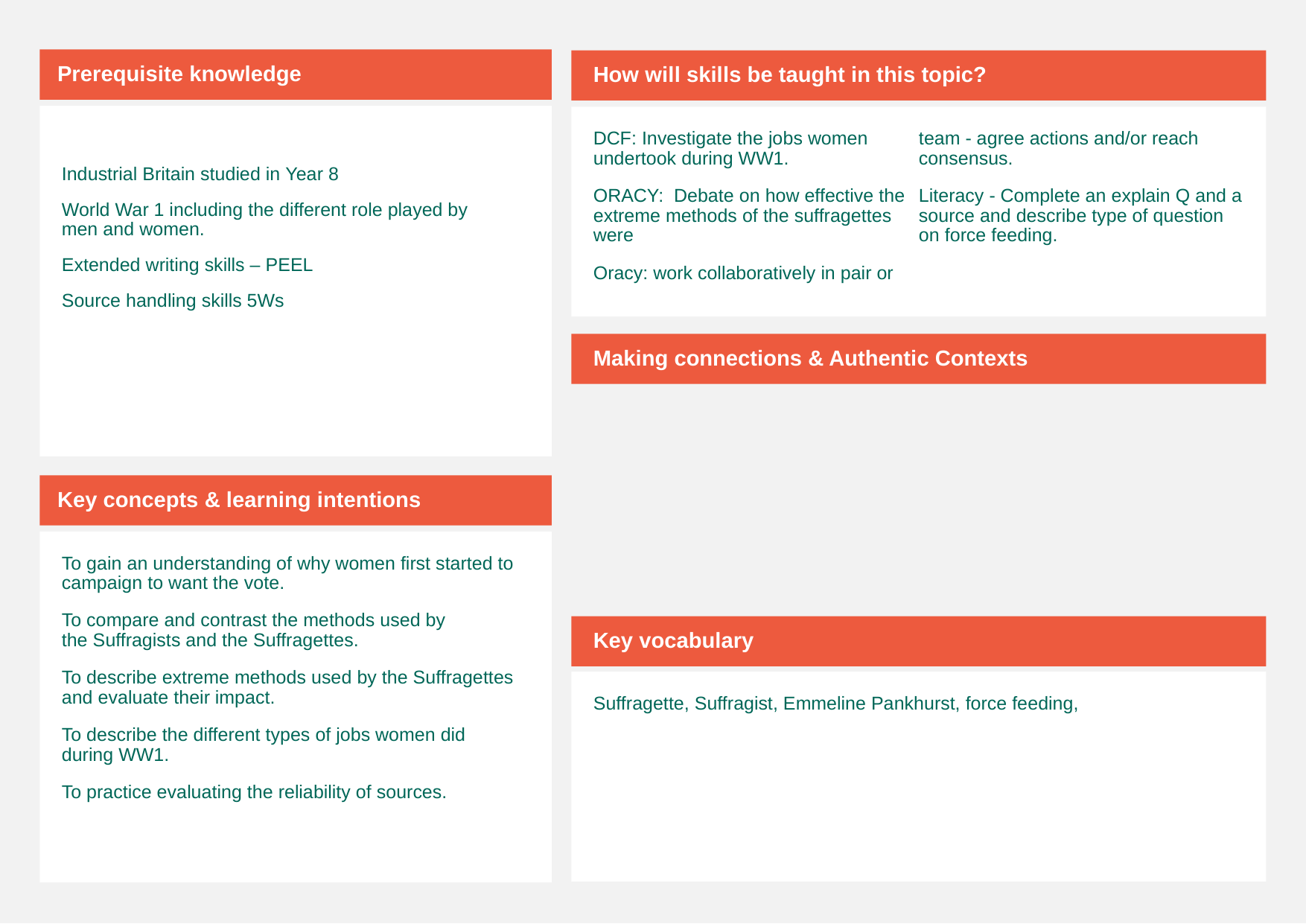

Prerequisite knowledge
How will skills be taught in this topic?

Industrial Britain studied in Year 8
World War 1 including the different role played by men and women.
Extended writing skills – PEEL
Source handling skills 5Ws
DCF: Investigate the jobs women undertook during WW1.
ORACY:  Debate on how effective the extreme methods of the suffragettes were
Oracy: work collaboratively in pair or team - agree actions and/or reach consensus.
Literacy - Complete an explain Q and a source and describe type of question on force feeding.
Making connections & Authentic Contexts

Key concepts & learning intentions
To gain an understanding of why women first started to campaign to want the vote.
To compare and contrast the methods used by the Suffragists and the Suffragettes.
To describe extreme methods used by the Suffragettes and evaluate their impact.
To describe the different types of jobs women did during WW1.
To practice evaluating the reliability of sources.
Key vocabulary
Suffragette, Suffragist, Emmeline Pankhurst, force feeding,